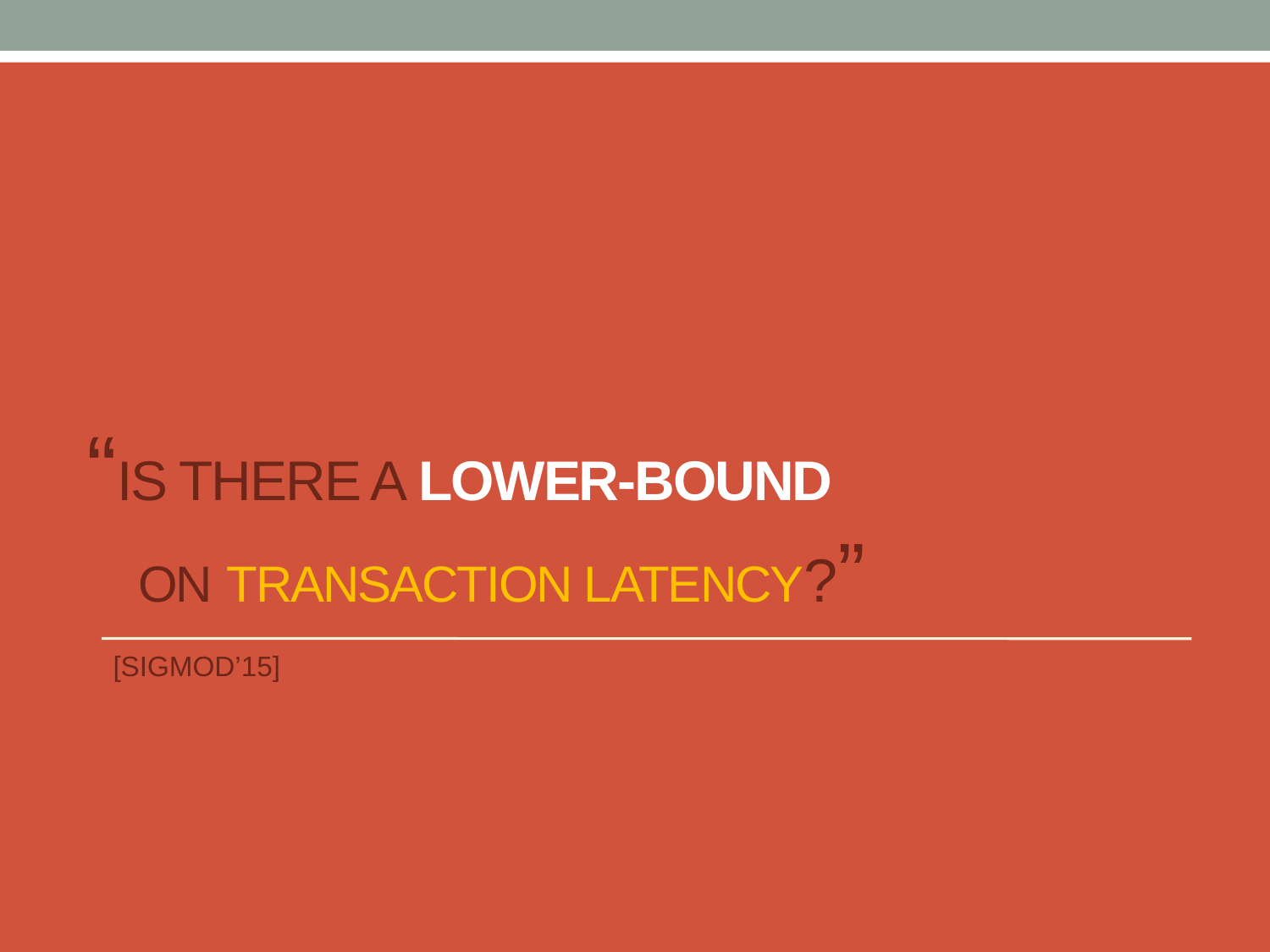

“Is there a lower-bound
    on transaction latency?”
[SIGMOD’15]